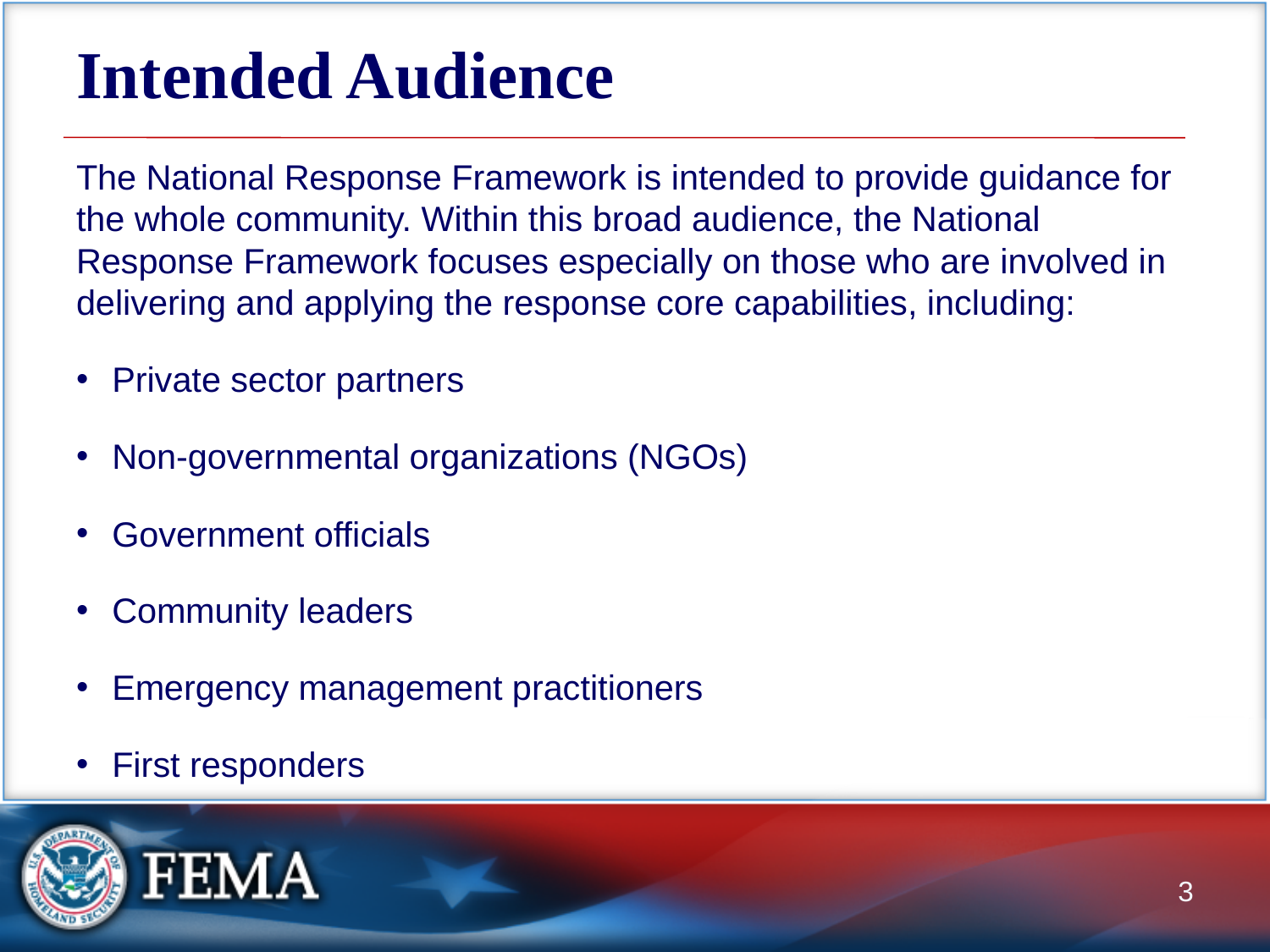

# Intended Audience
The National Response Framework is intended to provide guidance for the whole community. Within this broad audience, the National Response Framework focuses especially on those who are involved in delivering and applying the response core capabilities, including:
Private sector partners
Non-governmental organizations (NGOs)
Government officials
Community leaders
Emergency management practitioners
First responders
3